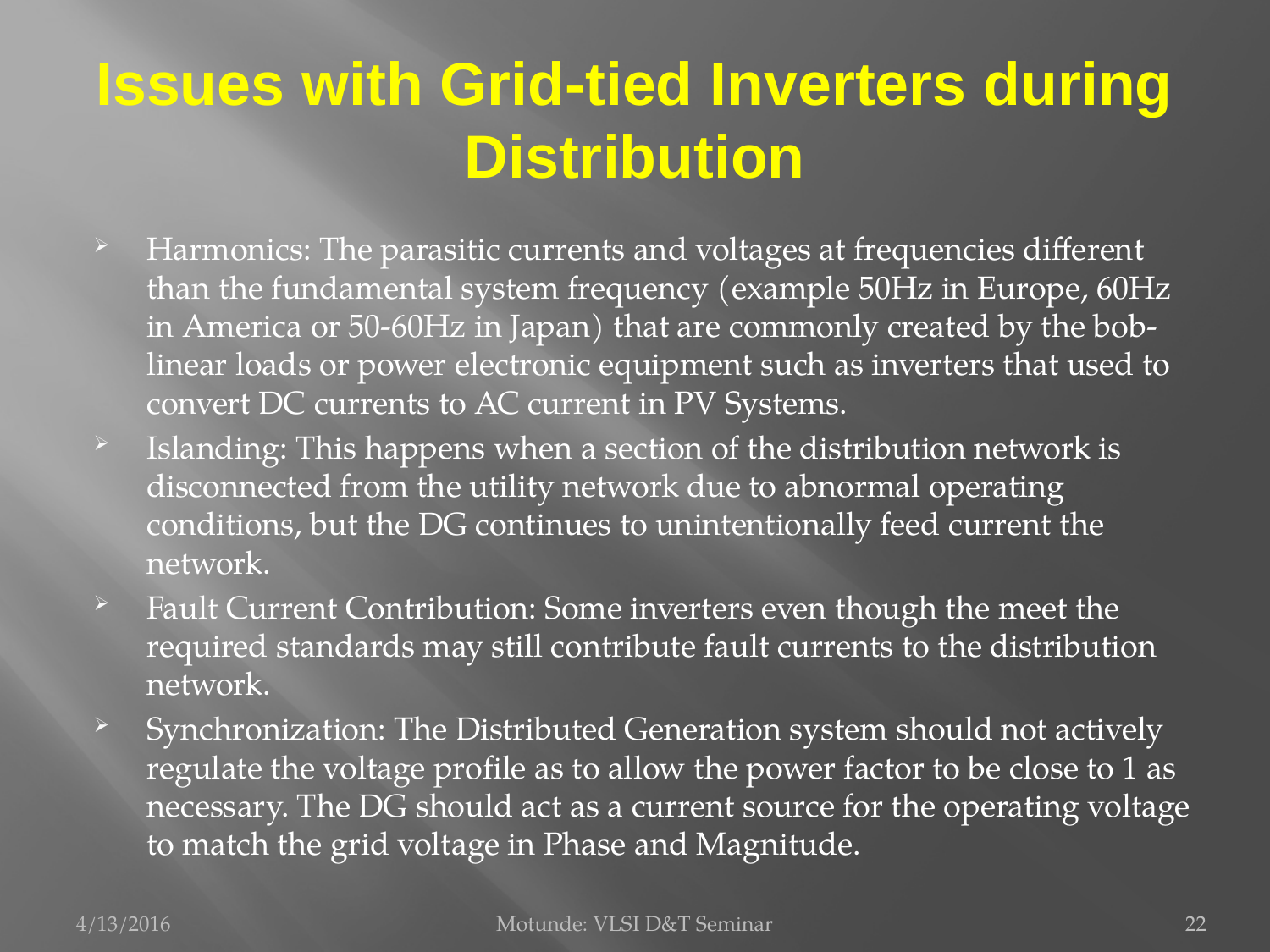

# Issues with Grid-tied Inverters during Distribution
Harmonics: The parasitic currents and voltages at frequencies different than the fundamental system frequency (example 50Hz in Europe, 60Hz in America or 50-60Hz in Japan) that are commonly created by the bob-linear loads or power electronic equipment such as inverters that used to convert DC currents to AC current in PV Systems.
Islanding: This happens when a section of the distribution network is disconnected from the utility network due to abnormal operating conditions, but the DG continues to unintentionally feed current the network.
Fault Current Contribution: Some inverters even though the meet the required standards may still contribute fault currents to the distribution network.
Synchronization: The Distributed Generation system should not actively regulate the voltage profile as to allow the power factor to be close to 1 as necessary. The DG should act as a current source for the operating voltage to match the grid voltage in Phase and Magnitude.

4/13/2016
Motunde: VLSI D&T Seminar
22